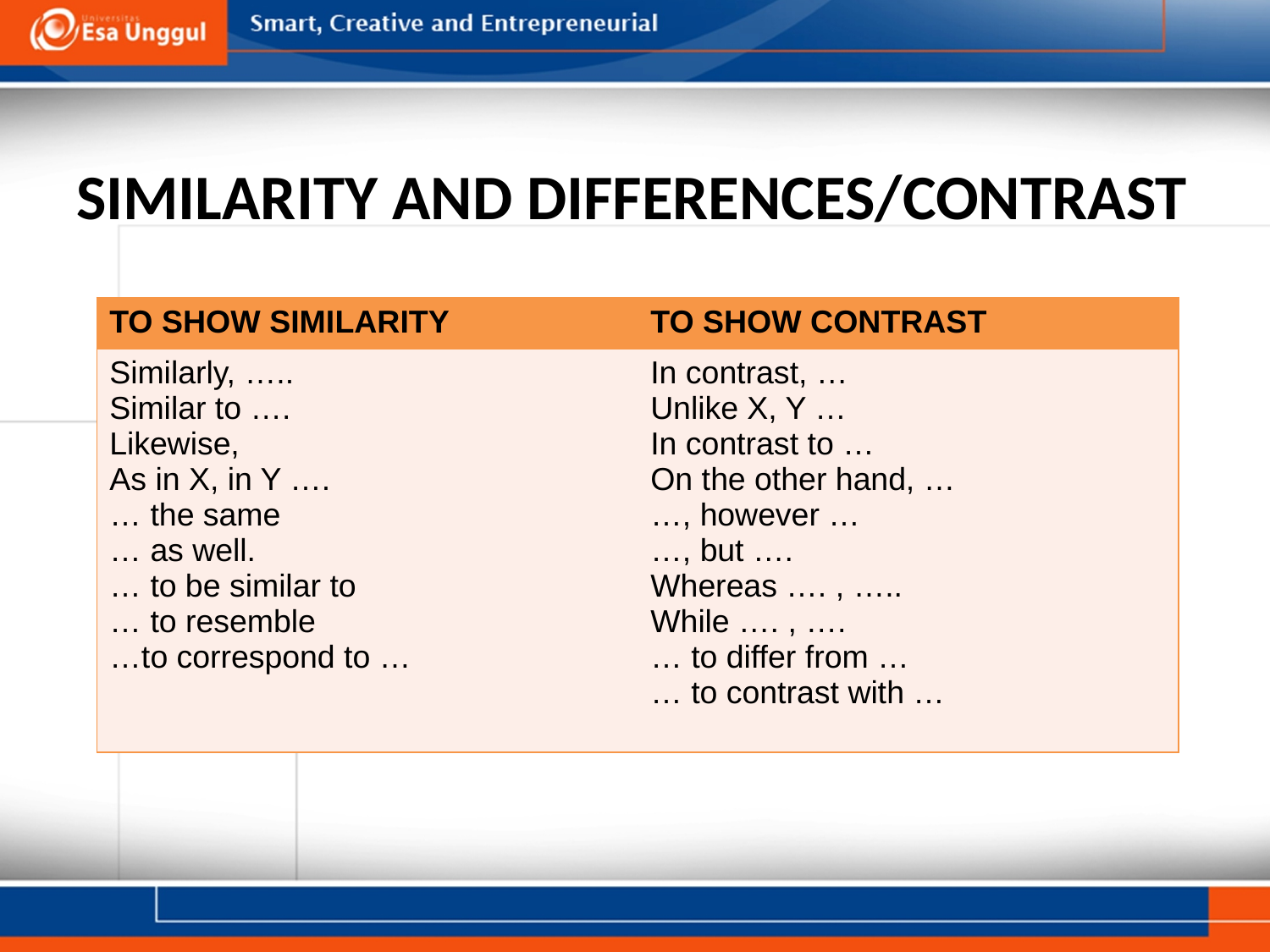

# SIMILARITY AND DIFFERENCES/CONTRAST

| TO SHOW SIMILARITY | TO SHOW CONTRAST |
| --- | --- |
| Similarly, ….. Similar to …. Likewise, As in X, in Y …. … the same … as well. … to be similar to … to resemble …to correspond to … | In contrast, … Unlike X, Y … In contrast to … On the other hand, … …, however … …, but …. Whereas …. , ….. While …. , …. … to differ from … … to contrast with … |